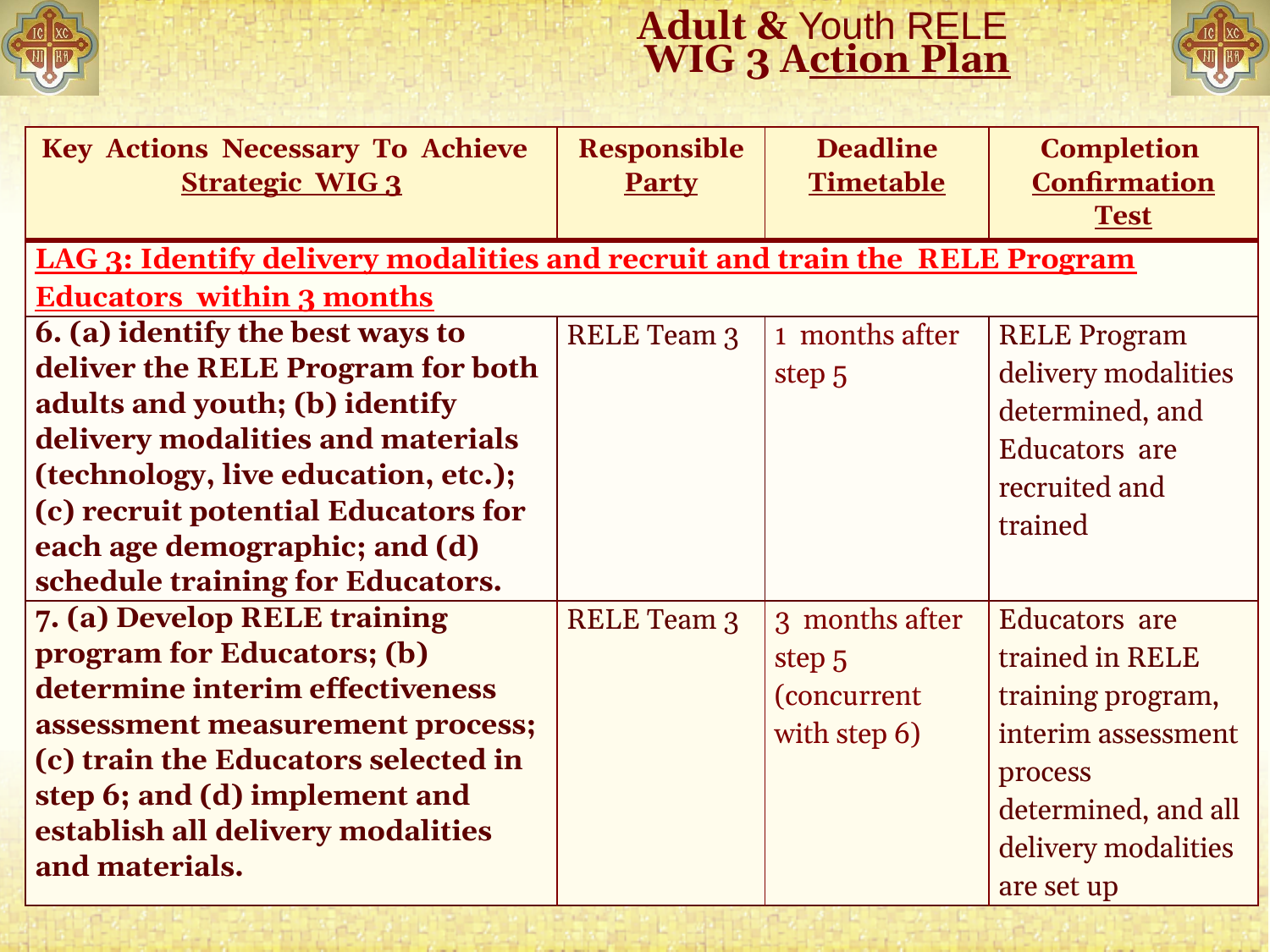

# Adult & Youth RELE WIG 3 Action Plan
| Key Actions Necessary To Achieve Strategic WIG 3 | Responsible Party | Deadline Timetable | Completion Confirmation Test |
| --- | --- | --- | --- |
| LAG 3: Identify delivery modalities and recruit and train the RELE Program Educators within 3 months |  |  |  |
| 6. (a) identify the best ways to deliver the RELE Program for both adults and youth; (b) identify delivery modalities and materials (technology, live education, etc.); (c) recruit potential Educators for each age demographic; and (d) schedule training for Educators. | RELE Team 3 | 1 months after step 5 | RELE Program delivery modalities determined, and Educators are recruited and trained |
| 7. (a) Develop RELE training program for Educators; (b) determine interim effectiveness assessment measurement process; (c) train the Educators selected in step 6; and (d) implement and establish all delivery modalities and materials. | RELE Team 3 | 3 months after step 5 (concurrent with step 6) | Educators are trained in RELE training program, interim assessment process determined, and all delivery modalities are set up |